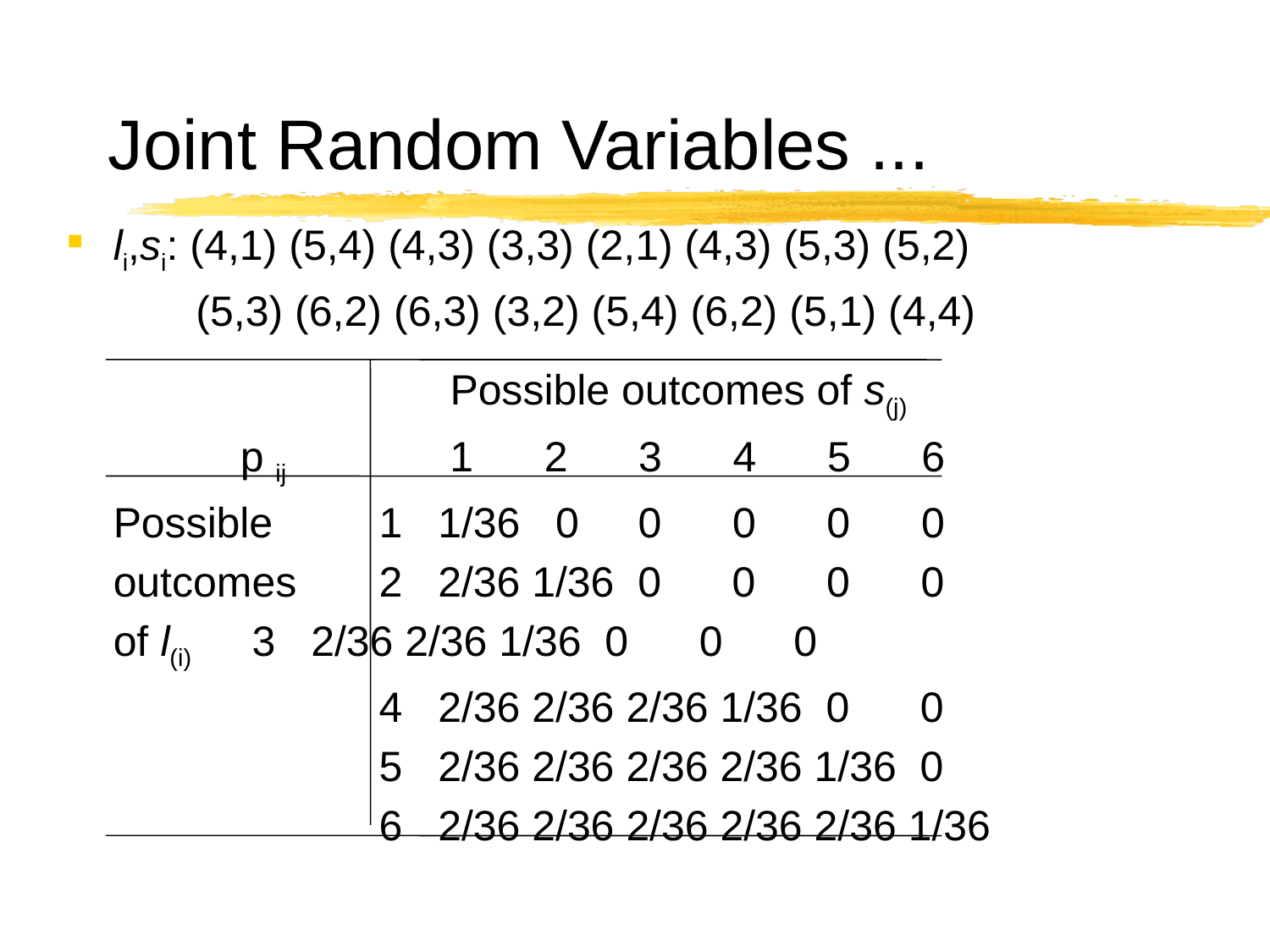

# Joint Random Variables ...
li,si: (4,1) (5,4) (4,3) (3,3) (2,1) (4,3) (5,3) (5,2)
           (5,3) (6,2) (6,3) (3,2) (5,4) (6,2) (5,1) (4,4)

			       Possible outcomes of s(j)
		p ij 	       1      2      3      4      5      6
	Possible	 1   1/36   0     0      0      0      0
	outcomes 	 2   2/36 1/36  0      0      0      0
	of l(i) 	 3   2/36 2/36 1/36  0      0      0
			 4   2/36 2/36 2/36 1/36  0      0
			 5   2/36 2/36 2/36 2/36 1/36  0
			 6   2/36 2/36 2/36 2/36 2/36 1/36